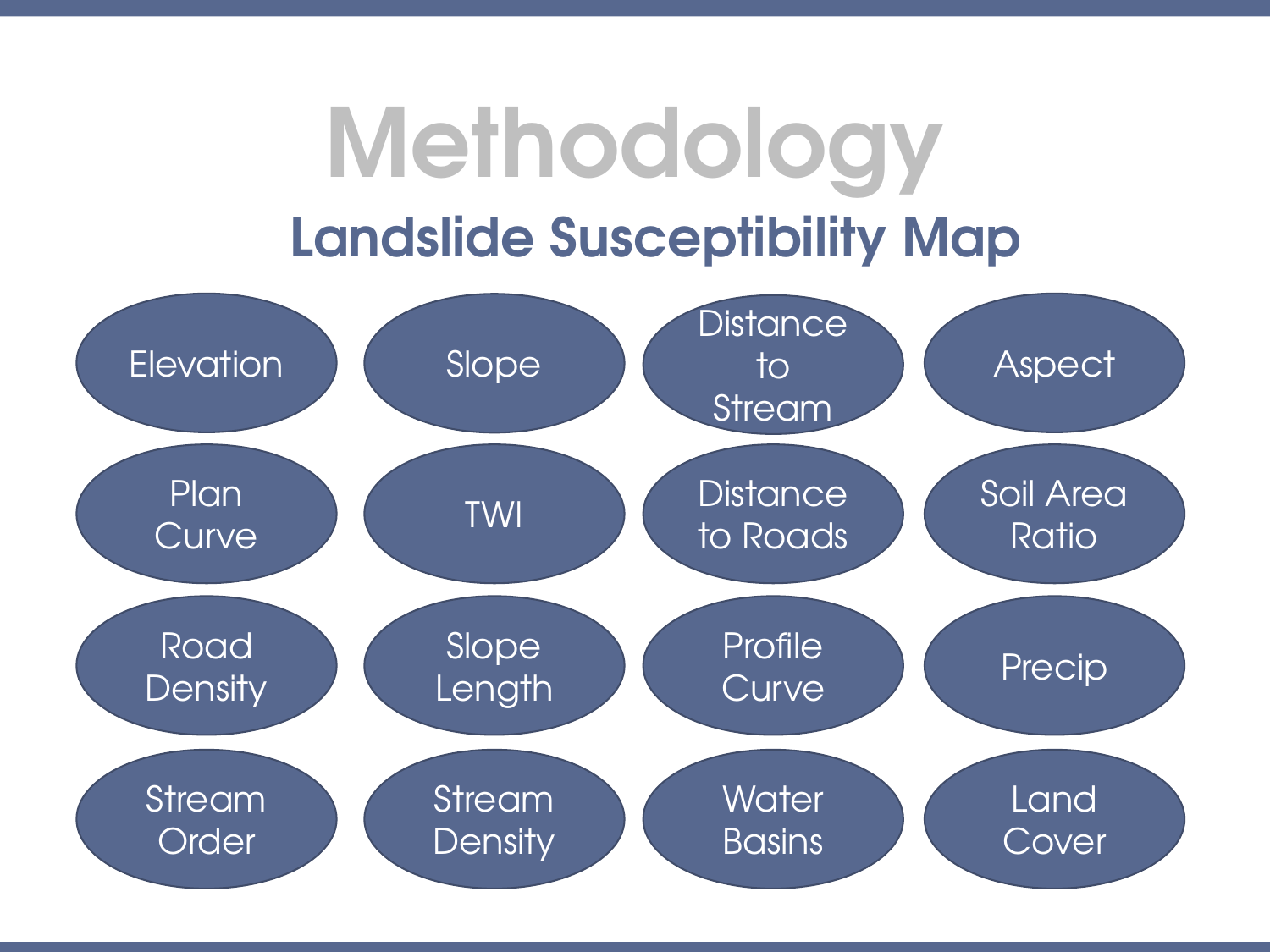

Methodology
Landslide Susceptibility Map
Elevation
Aspect
Slope
Distance to Stream
Plan Curve
TWI
Distance to Roads
Soil Area Ratio
Road Density
Slope Length
Profile Curve
Precip
Stream Order
Stream Density
Water Basins
Land Cover